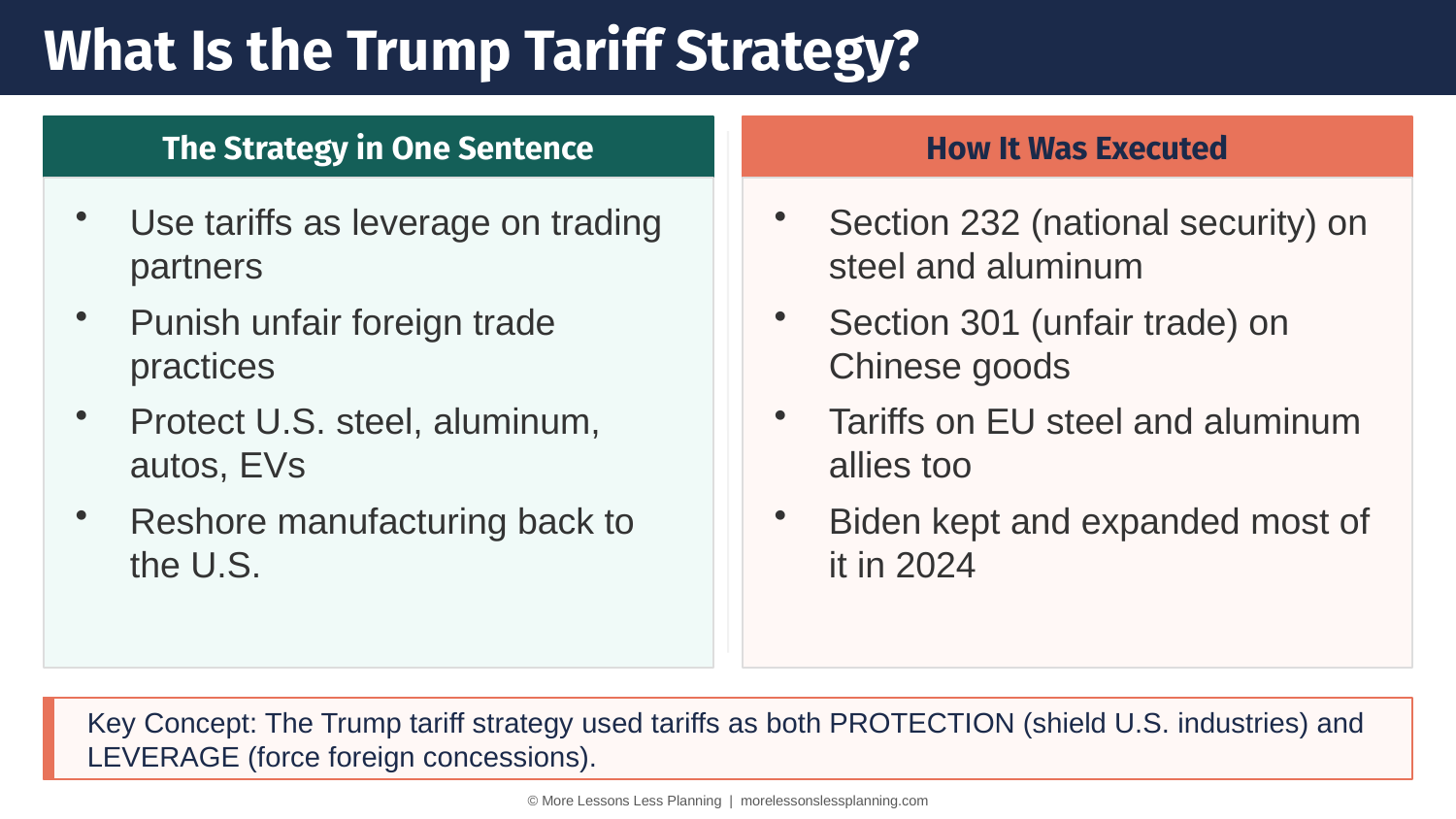

What Is the Trump Tariff Strategy?

The Strategy in One Sentence

How It Was Executed

Use tariffs as leverage on trading partners
Punish unfair foreign trade practices
Protect U.S. steel, aluminum, autos, EVs
Reshore manufacturing back to the U.S.
Section 232 (national security) on steel and aluminum
Section 301 (unfair trade) on Chinese goods
Tariffs on EU steel and aluminum allies too
Biden kept and expanded most of it in 2024

Key Concept: The Trump tariff strategy used tariffs as both PROTECTION (shield U.S. industries) and LEVERAGE (force foreign concessions).
© More Lessons Less Planning  |  morelessonslessplanning.com